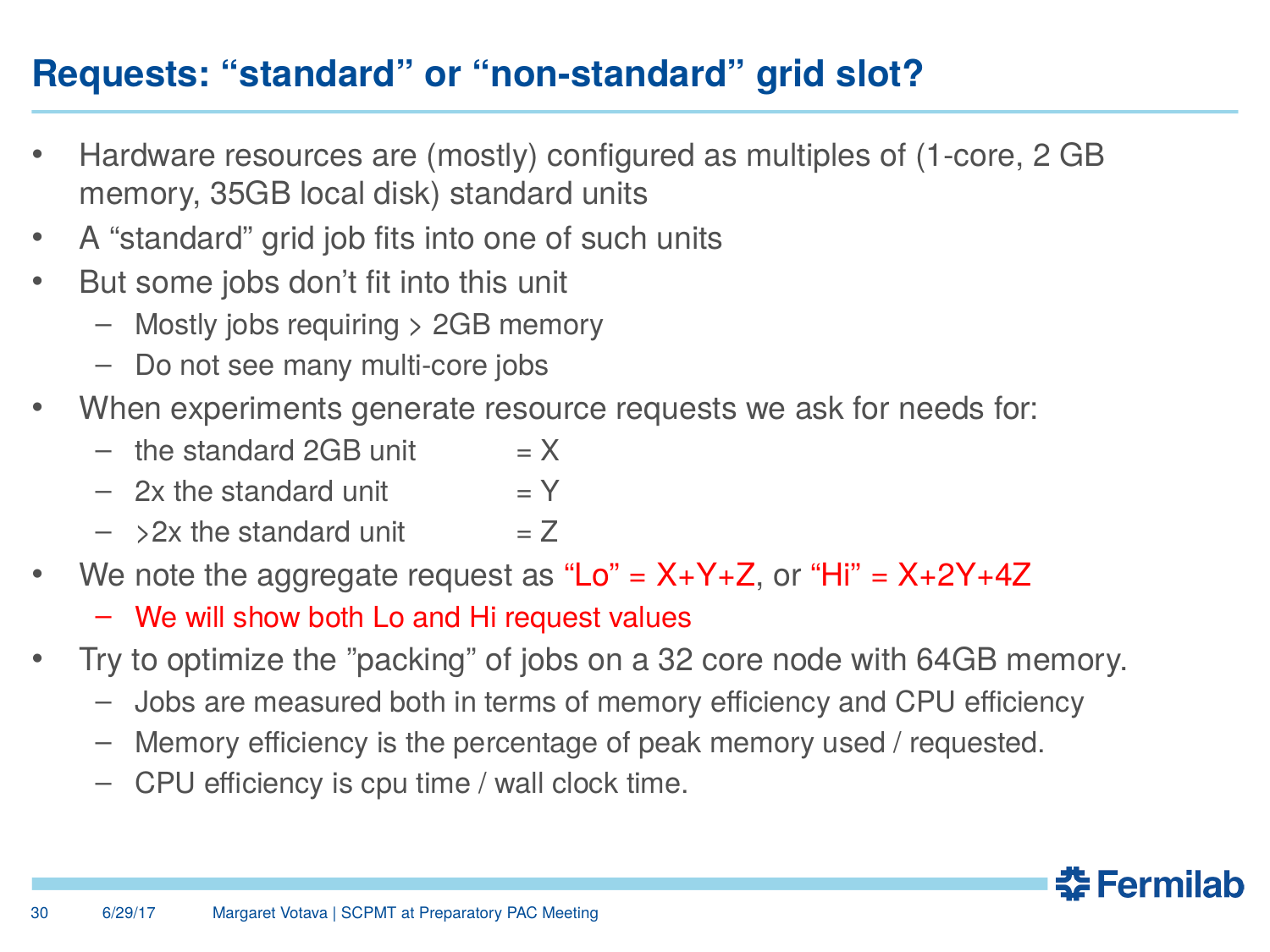

# Requests: “standard” or “non-standard” grid slot?
Hardware resources are (mostly) configured as multiples of (1-core, 2 GB memory, 35GB local disk) standard units
A “standard” grid job fits into one of such units
But some jobs don’t fit into this unit
Mostly jobs requiring > 2GB memory
Do not see many multi-core jobs
When experiments generate resource requests we ask for needs for:
the standard 2GB unit	= X
2x the standard unit	= Y
>2x the standard unit	= Z
We note the aggregate request as “Lo” = X+Y+Z, or “Hi” = X+2Y+4Z
We will show both Lo and Hi request values
Try to optimize the ”packing” of jobs on a 32 core node with 64GB memory.
Jobs are measured both in terms of memory efficiency and CPU efficiency
Memory efficiency is the percentage of peak memory used / requested.
CPU efficiency is cpu time / wall clock time.

6/29/17
30
Margaret Votava | SCPMT at Preparatory PAC Meeting